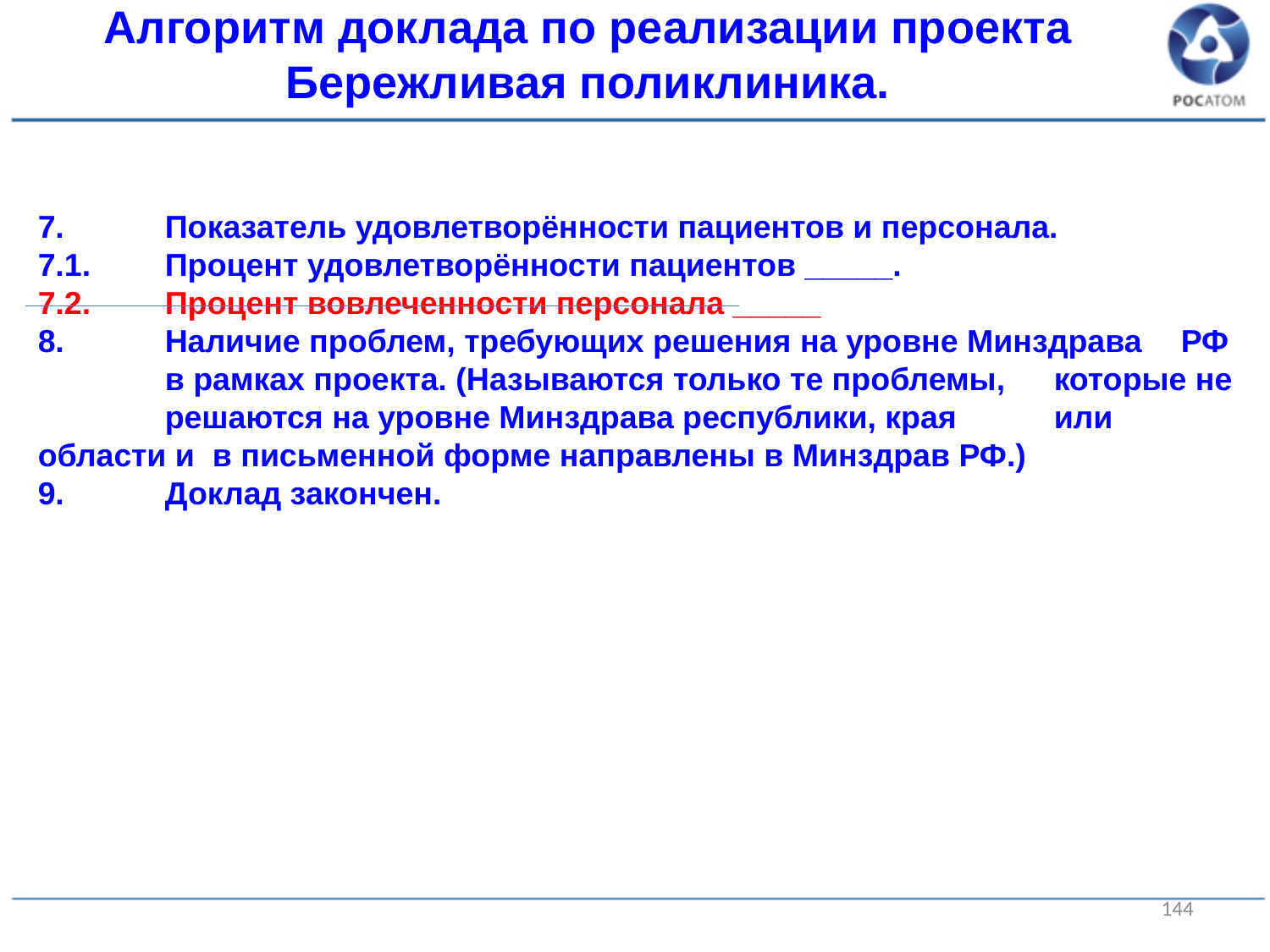

Алгоритм доклада по реализации проекта Бережливая поликлиника.
7.	Показатель удовлетворённости пациентов и персонала.
7.1.	Процент удовлетворённости пациентов _____.
7.2.	Процент вовлеченности персонала _____
8.	Наличие проблем, требующих решения на уровне Минздрава 	РФ 	в рамках проекта. (Называются только те проблемы, 	которые не 	решаются на уровне Минздрава республики, края 	или 	области и  в письменной форме направлены в Минздрав РФ.)
9.	Доклад закончен.
144